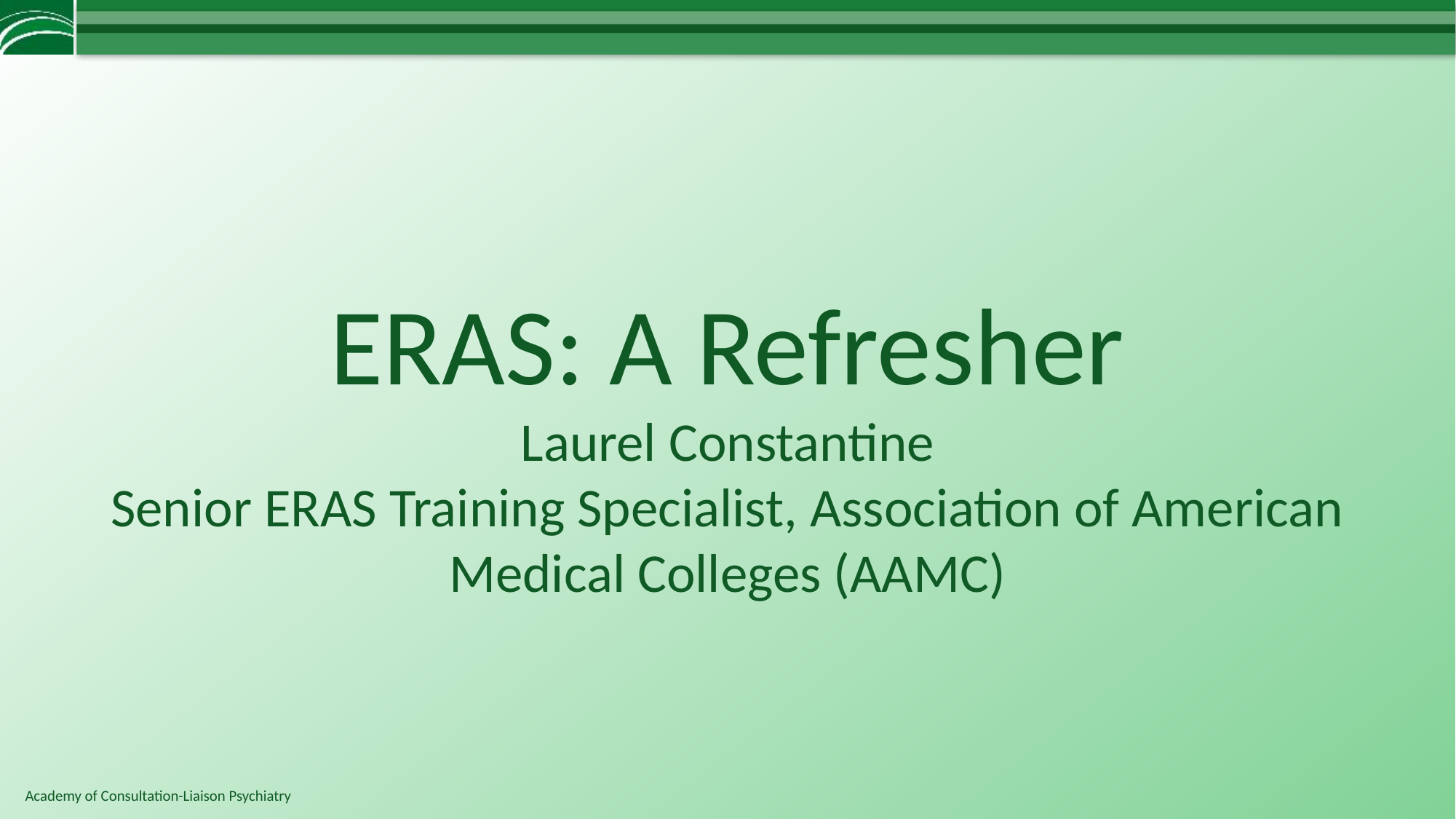

# ERAS: A Refresher Laurel Constantine Senior ERAS Training Specialist, Association of American Medical Colleges (AAMC)